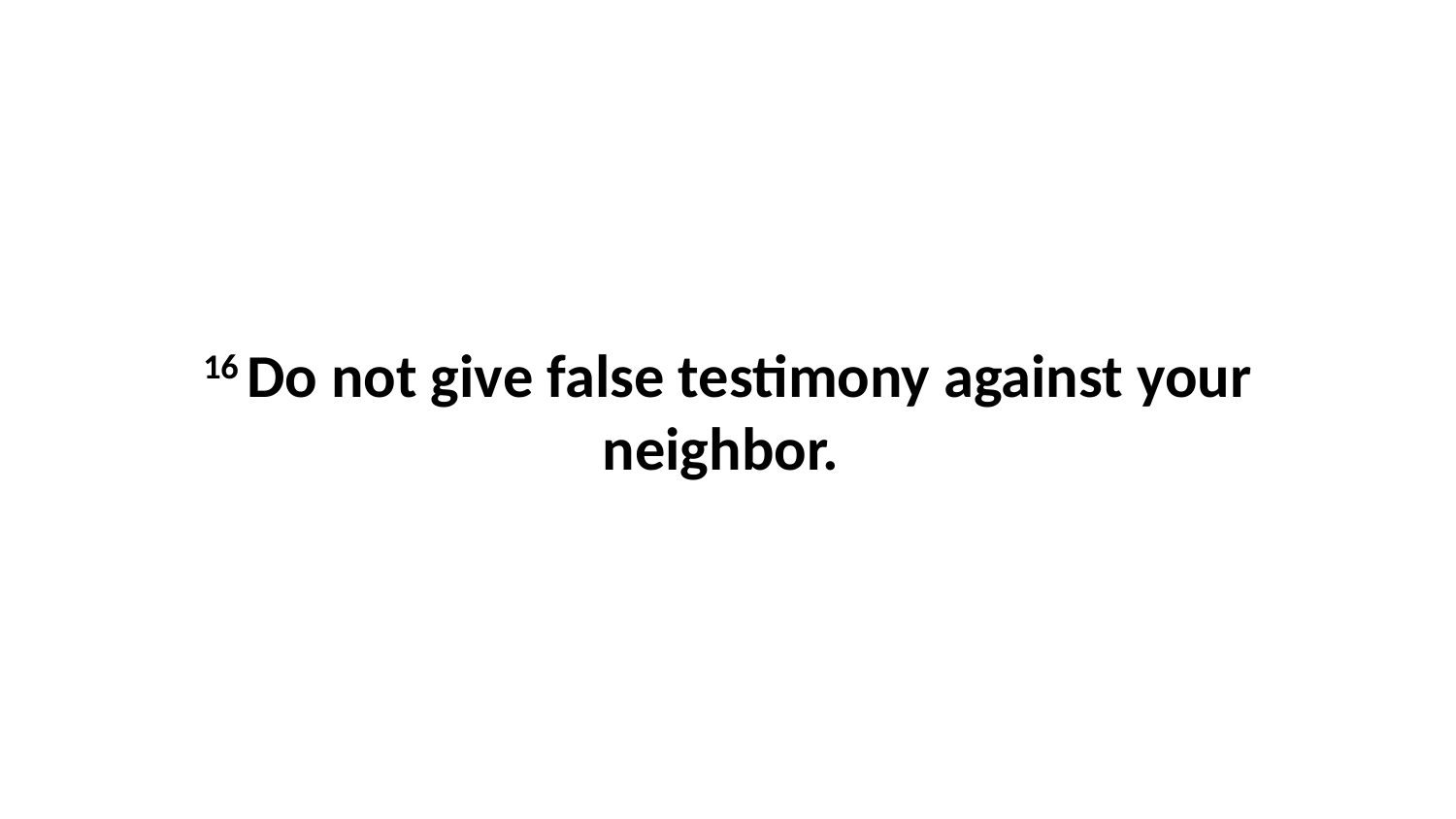

16 Do not give false testimony against your neighbor.